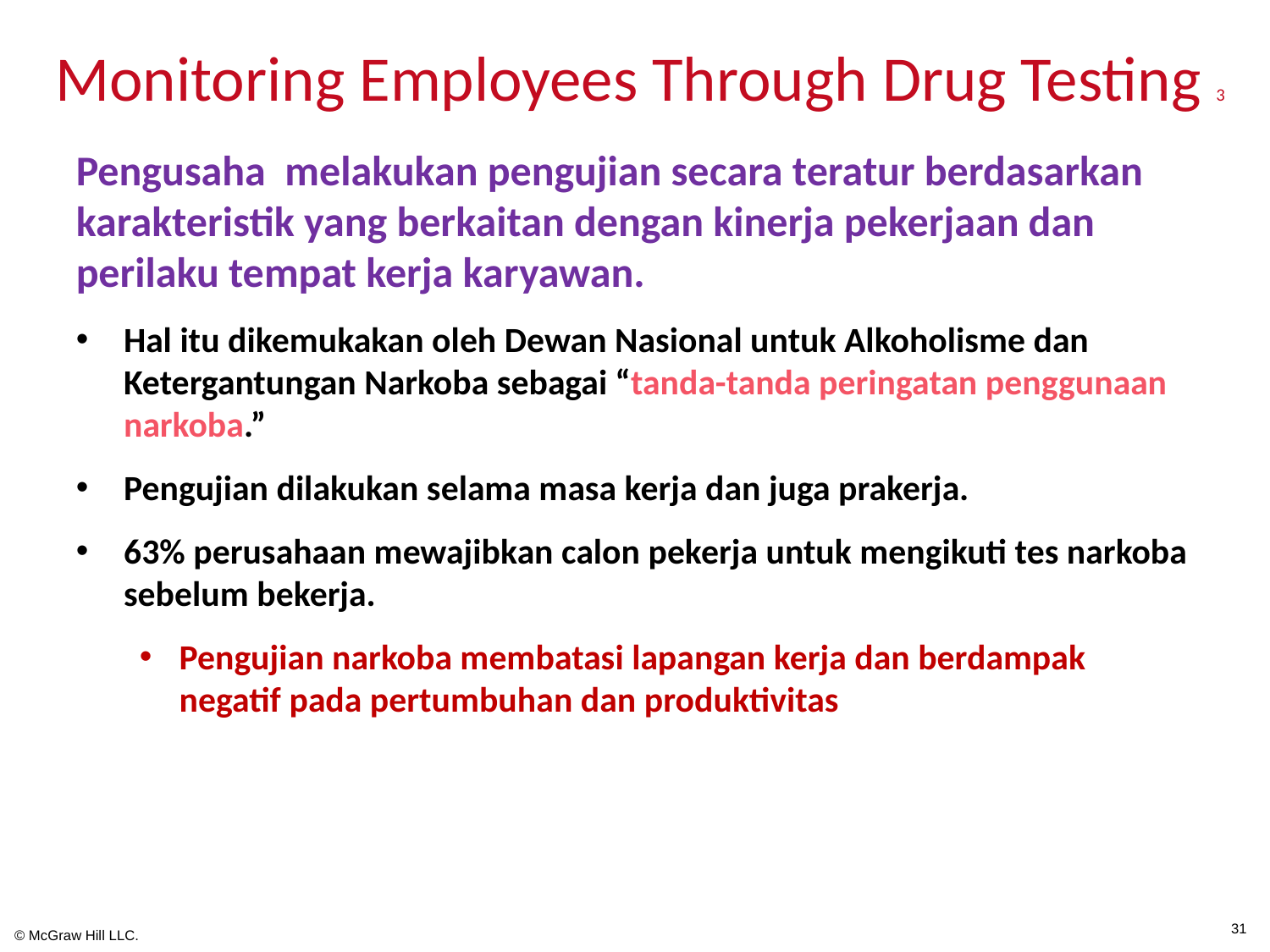

# Monitoring Employees Through Drug Testing 3
Pengusaha  melakukan pengujian secara teratur berdasarkan karakteristik yang berkaitan dengan kinerja pekerjaan dan perilaku tempat kerja karyawan.
Hal itu dikemukakan oleh Dewan Nasional untuk Alkoholisme dan Ketergantungan Narkoba sebagai “tanda-tanda peringatan penggunaan narkoba.”
Pengujian dilakukan selama masa kerja dan juga prakerja.
63% perusahaan mewajibkan calon pekerja untuk mengikuti tes narkoba sebelum bekerja.
Pengujian narkoba membatasi lapangan kerja dan berdampak negatif pada pertumbuhan dan produktivitas
31